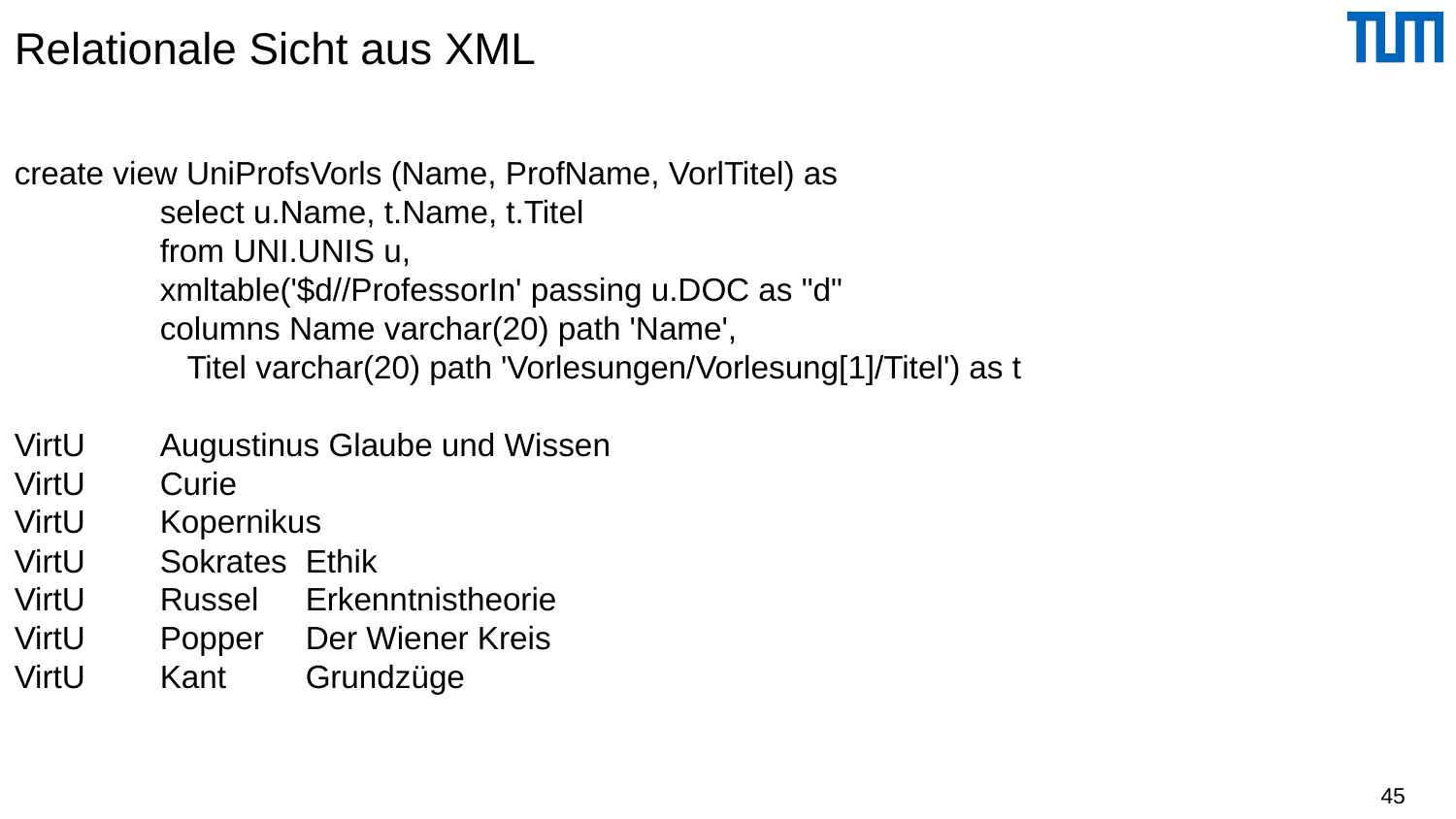

# Relationale Sicht aus XML
create view UniProfsVorls (Name, ProfName, VorlTitel) as
	select u.Name, t.Name, t.Titel
	from UNI.UNIS u,
	xmltable('$d//ProfessorIn' passing u.DOC as "d"
	columns Name varchar(20) path 'Name',
	   Titel varchar(20) path 'Vorlesungen/Vorlesung[1]/Titel') as t

VirtU 	Augustinus Glaube und Wissen
VirtU 	Curie
VirtU 	Kopernikus
VirtU 	Sokrates 	Ethik
VirtU 	Russel 	Erkenntnistheorie
VirtU 	Popper 	Der Wiener Kreis
VirtU 	Kant 	Grundzüge
45